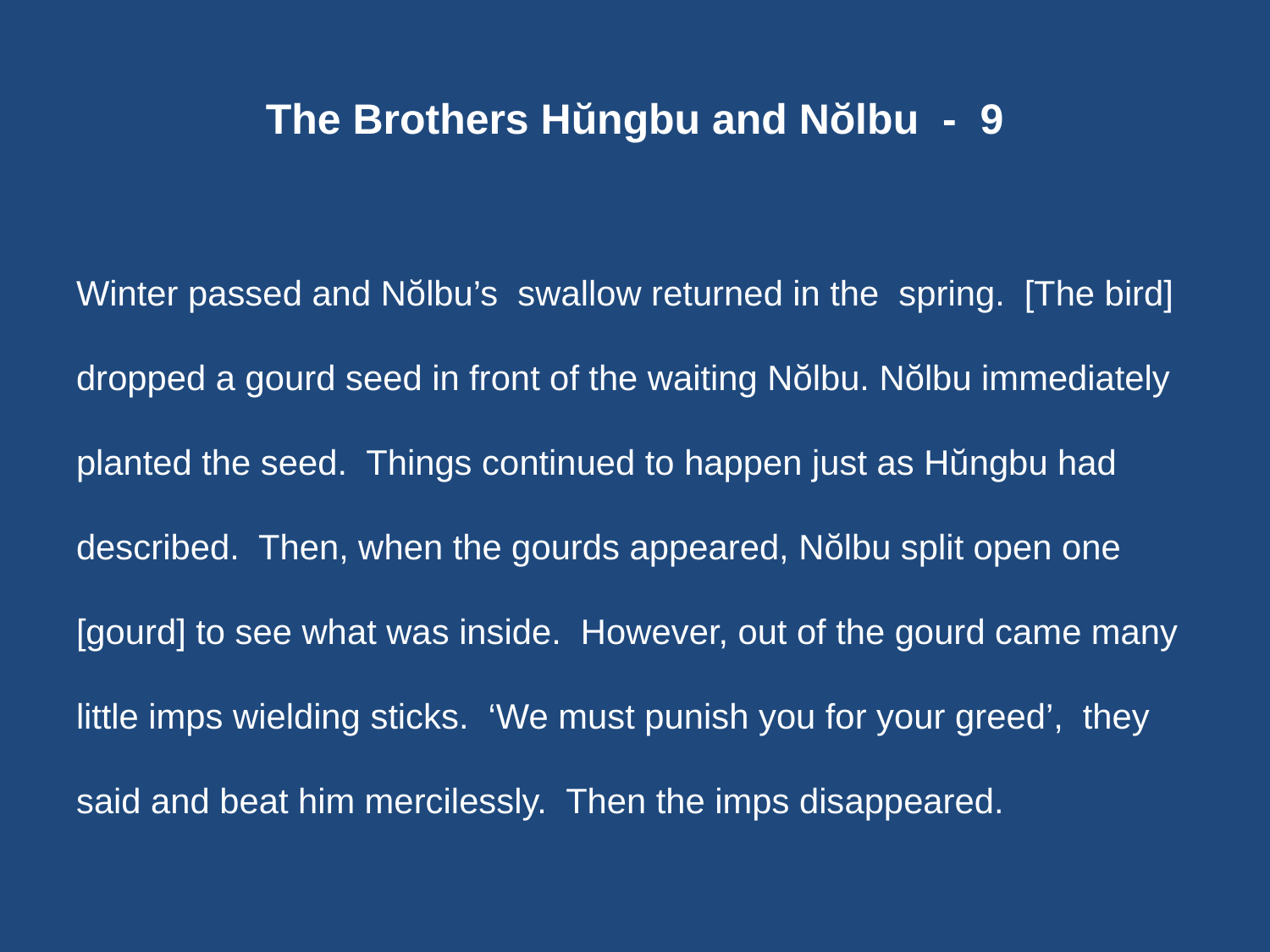

# The Brothers Hŭngbu and Nŏlbu  -  9
Winter passed and Nŏlbu’s  swallow returned in the  spring.  [The bird] dropped a gourd seed in front of the waiting Nŏlbu. Nŏlbu immediately planted the seed.  Things continued to happen just as Hŭngbu had described.  Then, when the gourds appeared, Nŏlbu split open one [gourd] to see what was inside.  However, out of the gourd came many little imps wielding sticks.  ‘We must punish you for your greed’,  they said and beat him mercilessly.  Then the imps disappeared.